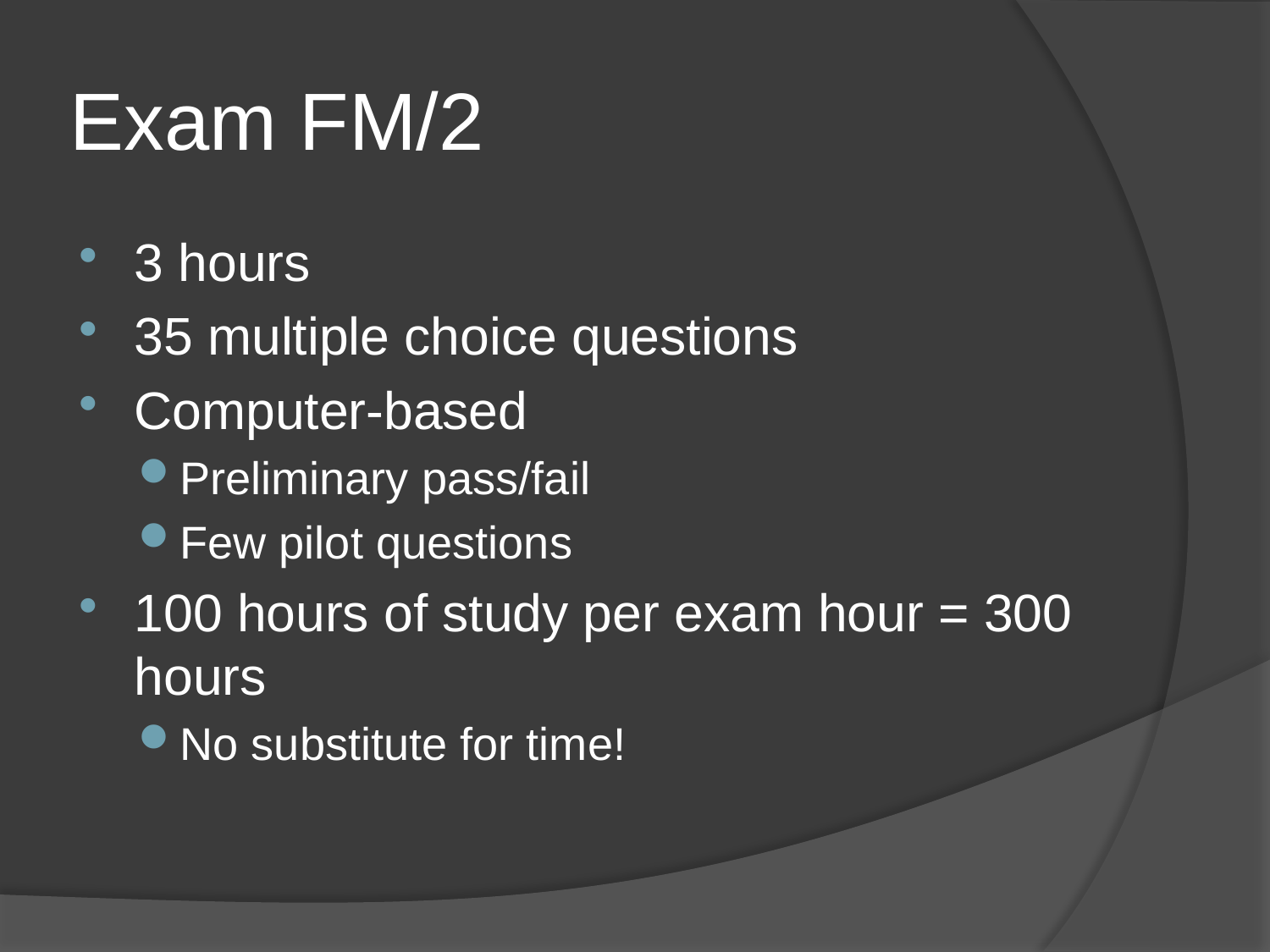

# Exam FM/2
3 hours
35 multiple choice questions
Computer-based
Preliminary pass/fail
Few pilot questions
100 hours of study per exam hour = 300 hours
No substitute for time!